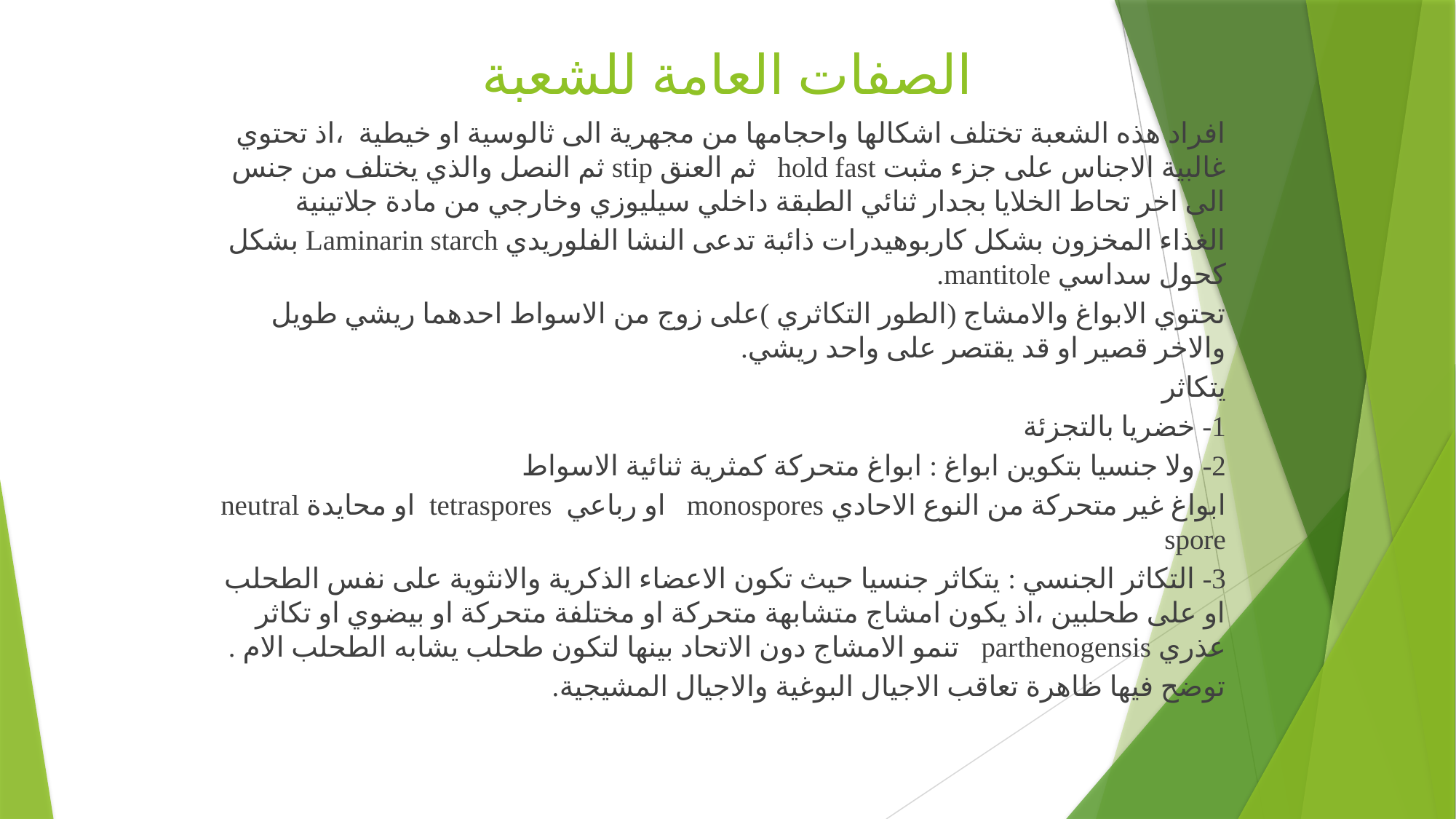

# الصفات العامة للشعبة
افراد هذه الشعبة تختلف اشكالها واحجامها من مجهرية الى ثالوسية او خيطية  ،اذ تحتوي غالبية الاجناس على جزء مثبت hold fast   ثم العنق stip ثم النصل والذي يختلف من جنس الى اخر تحاط الخلايا بجدار ثنائي الطبقة داخلي سيليوزي وخارجي من مادة جلاتينية
الغذاء المخزون بشكل كاربوهيدرات ذائبة تدعى النشا الفلوريدي Laminarin starch بشكل كحول سداسي mantitole.
تحتوي الابواغ والامشاج (الطور التكاثري )على زوج من الاسواط احدهما ريشي طويل والاخر قصير او قد يقتصر على واحد ريشي.
يتكاثر
1- خضريا بالتجزئة
2- ولا جنسيا بتكوين ابواغ : ابواغ متحركة كمثرية ثنائية الاسواط
ابواغ غير متحركة من النوع الاحادي monospores   او رباعي  tetraspores  او محايدة neutral spore
3- التكاثر الجنسي : يتكاثر جنسيا حيث تكون الاعضاء الذكرية والانثوية على نفس الطحلب او على طحلبين ،اذ يكون امشاج متشابهة متحركة او مختلفة متحركة او بيضوي او تكاثر عذري parthenogensis   تنمو الامشاج دون الاتحاد بينها لتكون طحلب يشابه الطحلب الام .
توضح فيها ظاهرة تعاقب الاجيال البوغية والاجيال المشيجية.